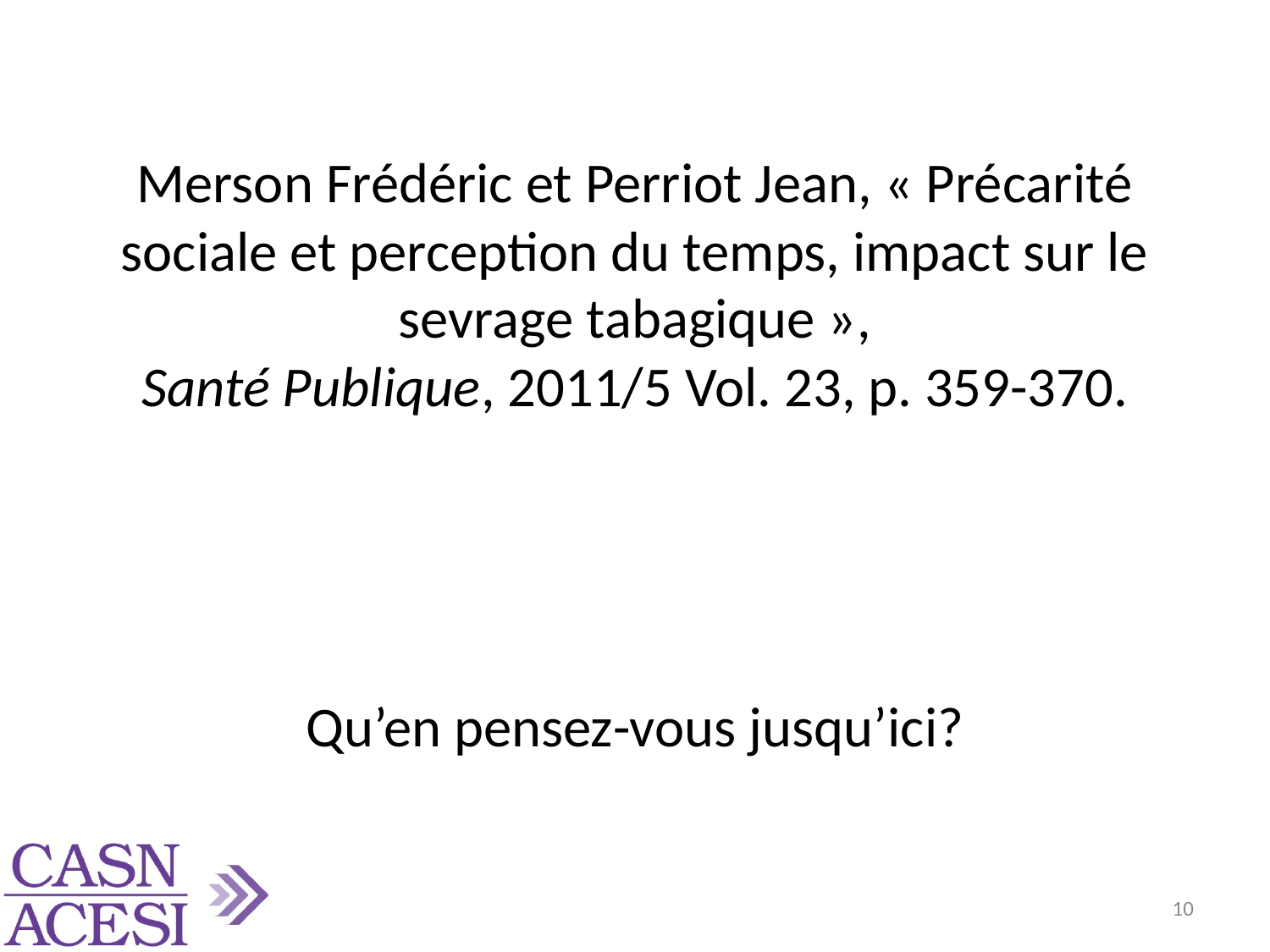

# Merson Frédéric et Perriot Jean, « Précarité sociale et perception du temps, impact sur le sevrage tabagique », Santé Publique, 2011/5 Vol. 23, p. 359-370.

Qu’en pensez-vous jusqu’ici?
10